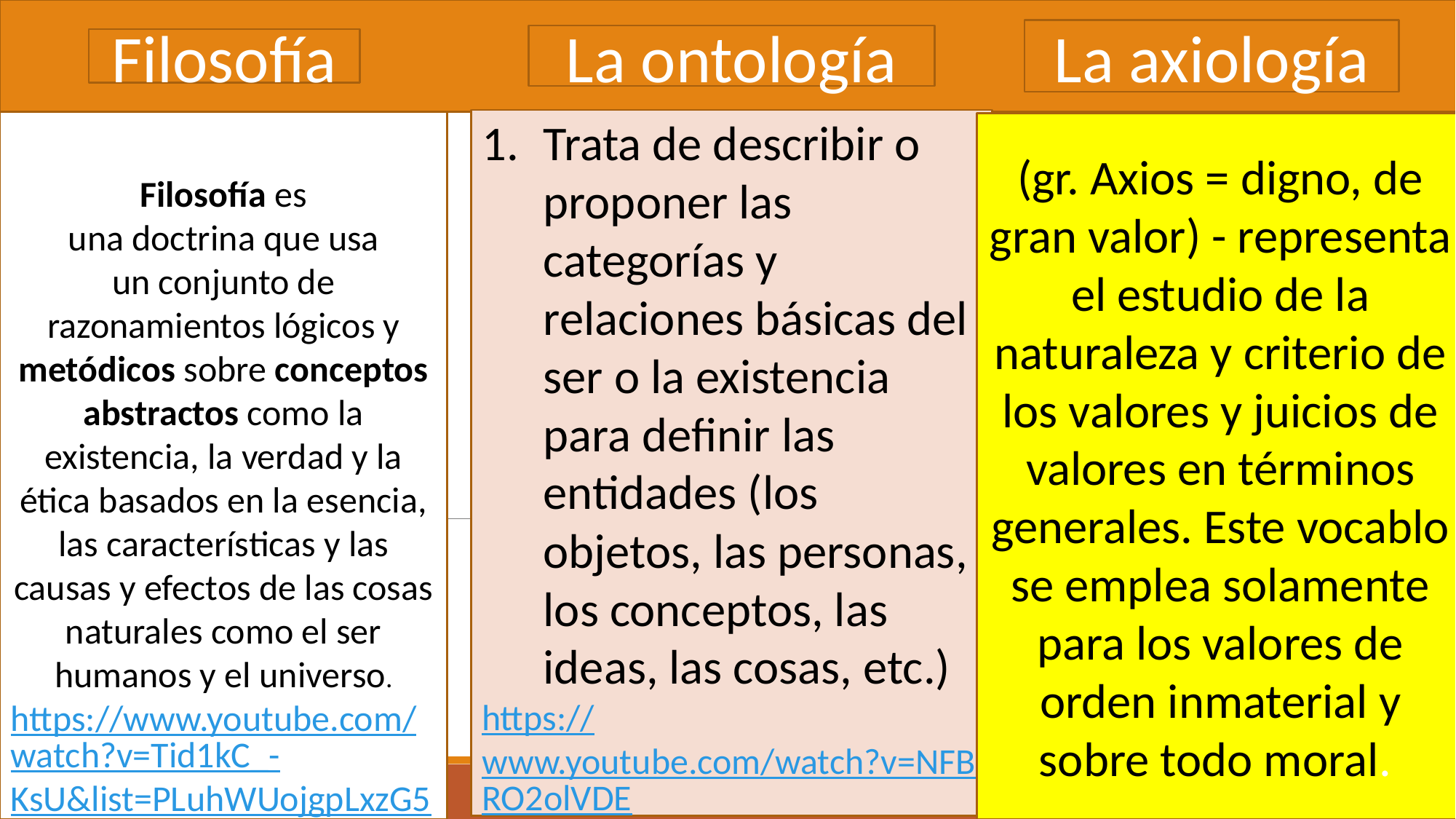

La axiología
La ontología
Filosofía

Trata de describir o proponer las categorías y relaciones básicas del ser o la existencia para definir las entidades (los objetos, las personas, los conceptos, las ideas, las cosas, etc.)
https://www.youtube.com/watch?v=NFBRO2olVDE

Filosofía es una doctrina que usa un conjunto de razonamientos lógicos y metódicos sobre conceptos abstractos como la existencia, la verdad y la ética basados en la esencia, las características y las causas y efectos de las cosas naturales como el ser humanos y el universo.
https://www.youtube.com/watch?v=Tid1kC_-KsU&list=PLuhWUojgpLxzG54rs7-VTO_zwvz4Jj3aZ

(gr. Axios = digno, de gran valor) - representa el estudio de la naturaleza y criterio de los valores y juicios de valores en términos generales. Este vocablo se emplea solamente para los valores de orden inmaterial y sobre todo moral.